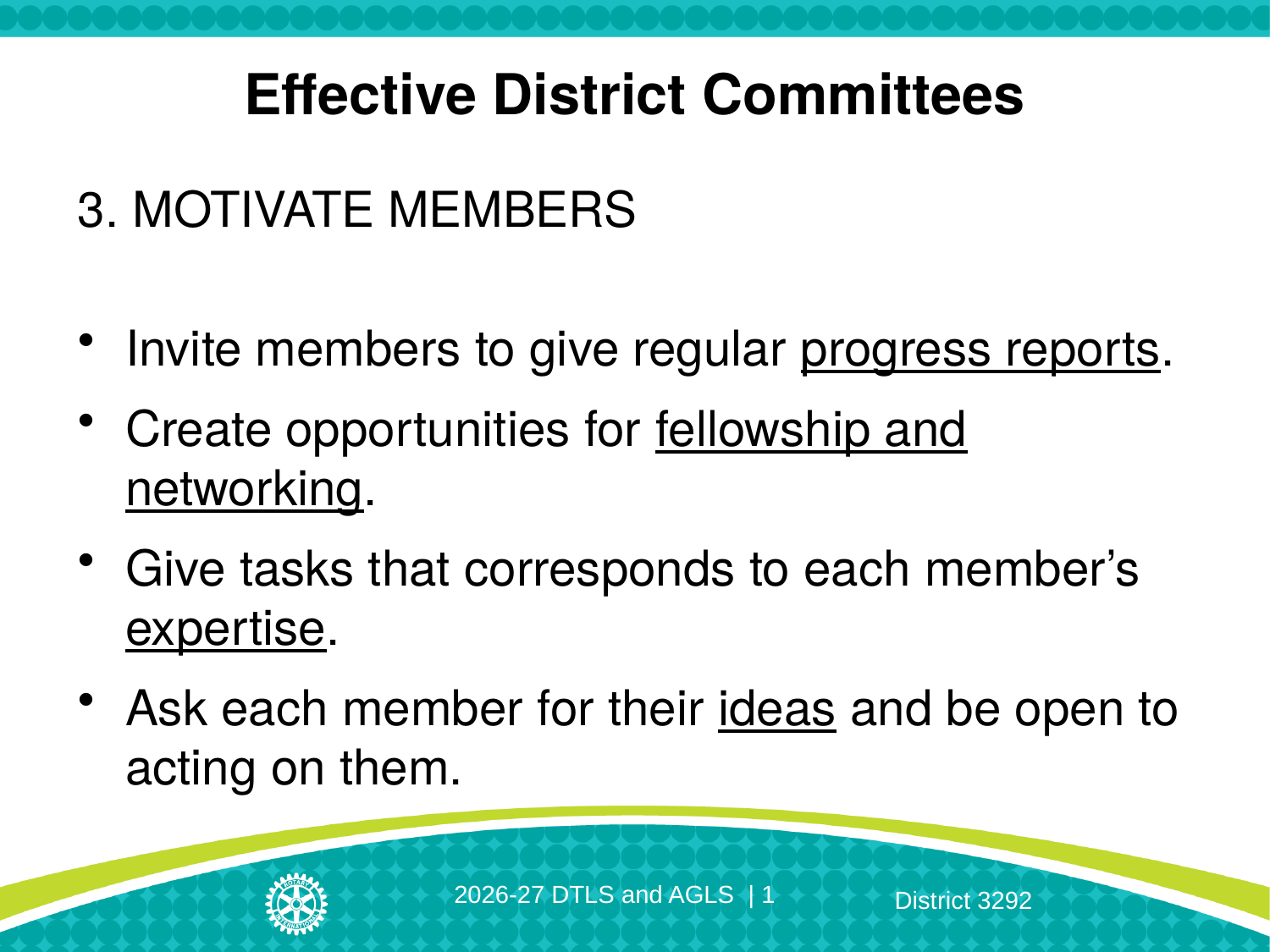

# Effective District Committees
3. MOTIVATE MEMBERS

Invite members to give regular progress reports.
Create opportunities for fellowship and networking.
Give tasks that corresponds to each member’s expertise.
Ask each member for their ideas and be open to acting on them.
2026-27 DTLS and AGLS  | 1